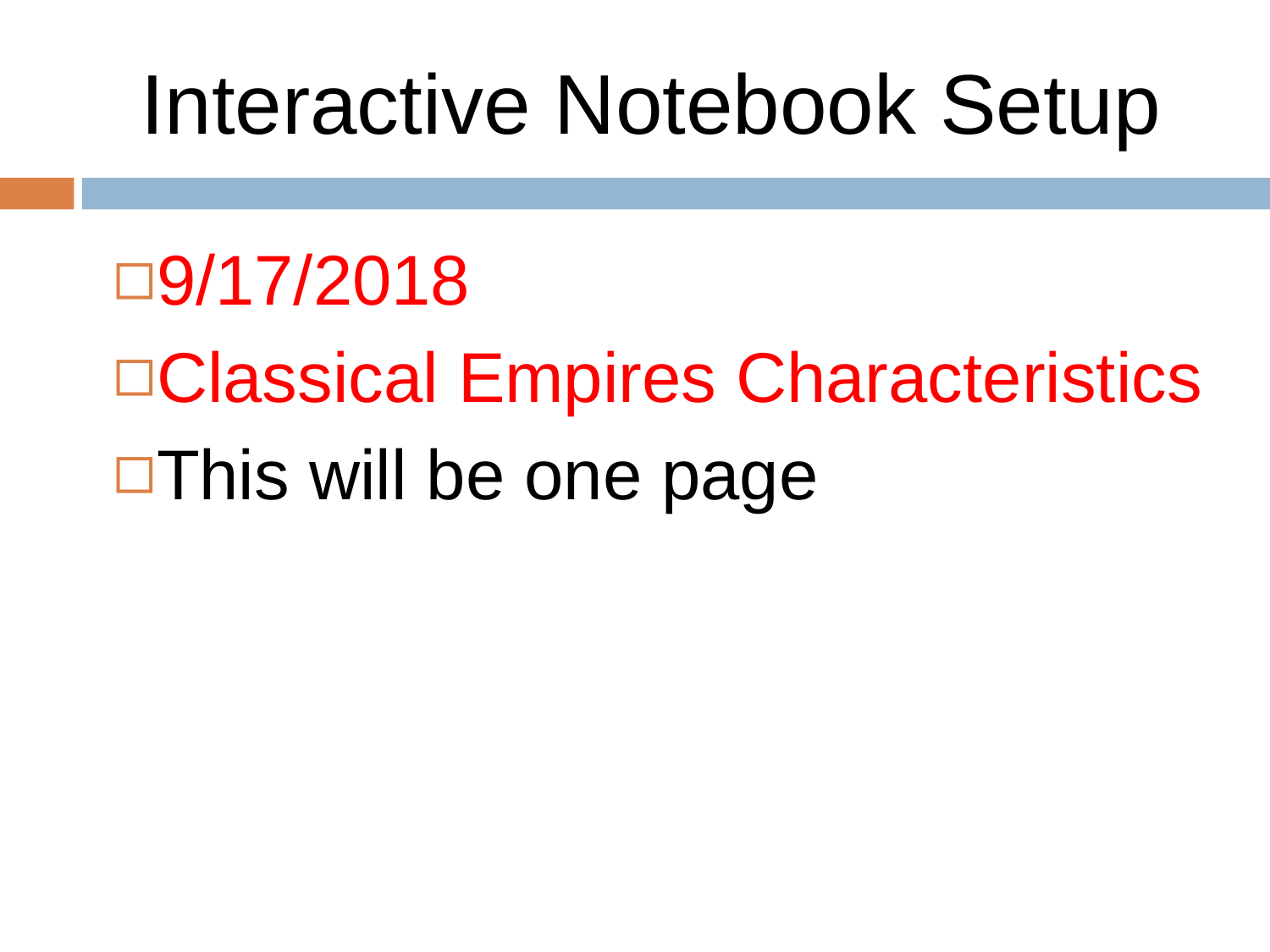

# Interactive Notebook Setup
9/17/2018
Classical Empires Characteristics
This will be one page